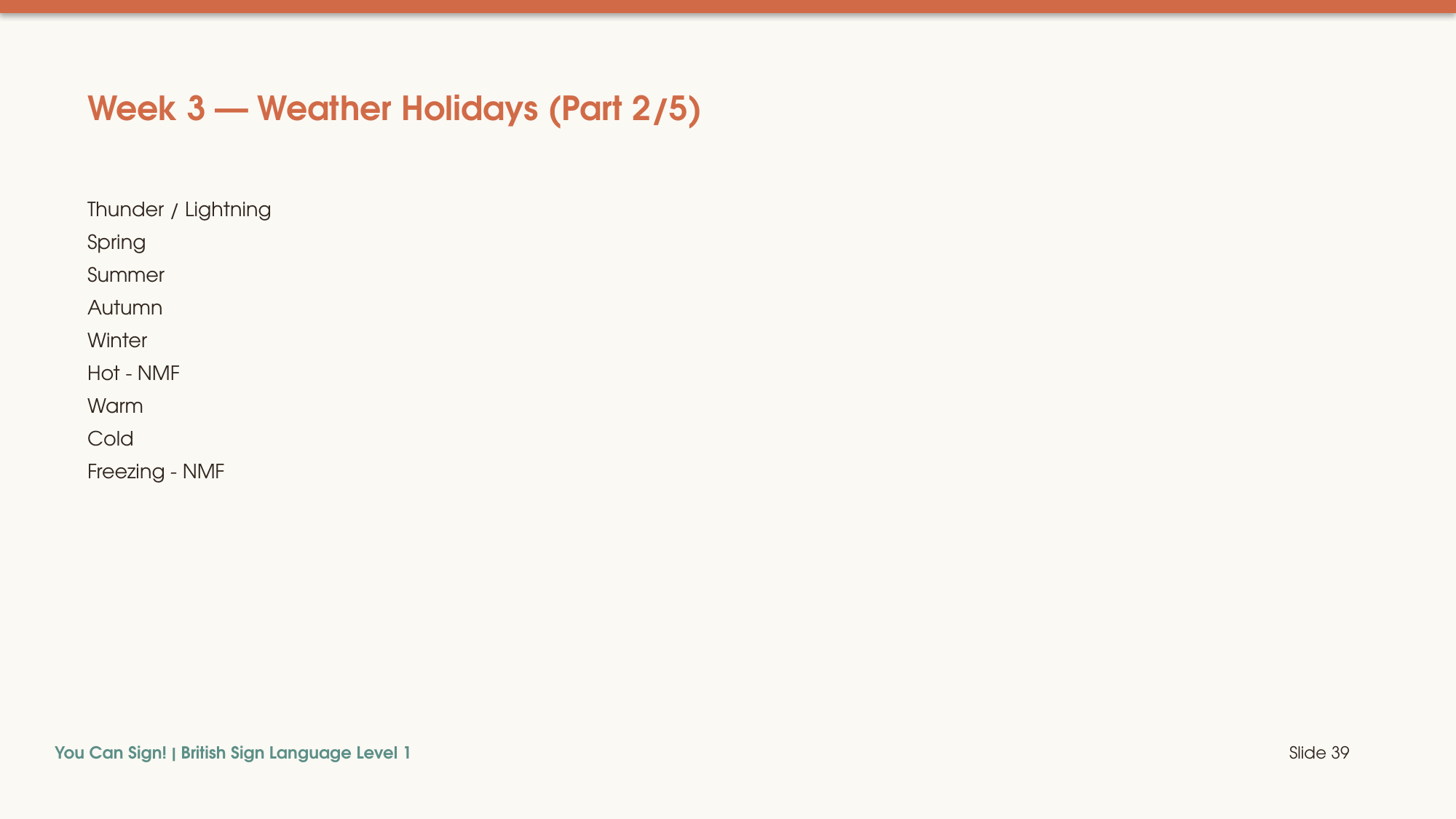

Week 3 — Weather Holidays (Part 2/5)
Thunder / Lightning
Spring
Summer
Autumn
Winter
Hot - NMF
Warm
Cold
Freezing - NMF
You Can Sign! | British Sign Language Level 1
Slide 39